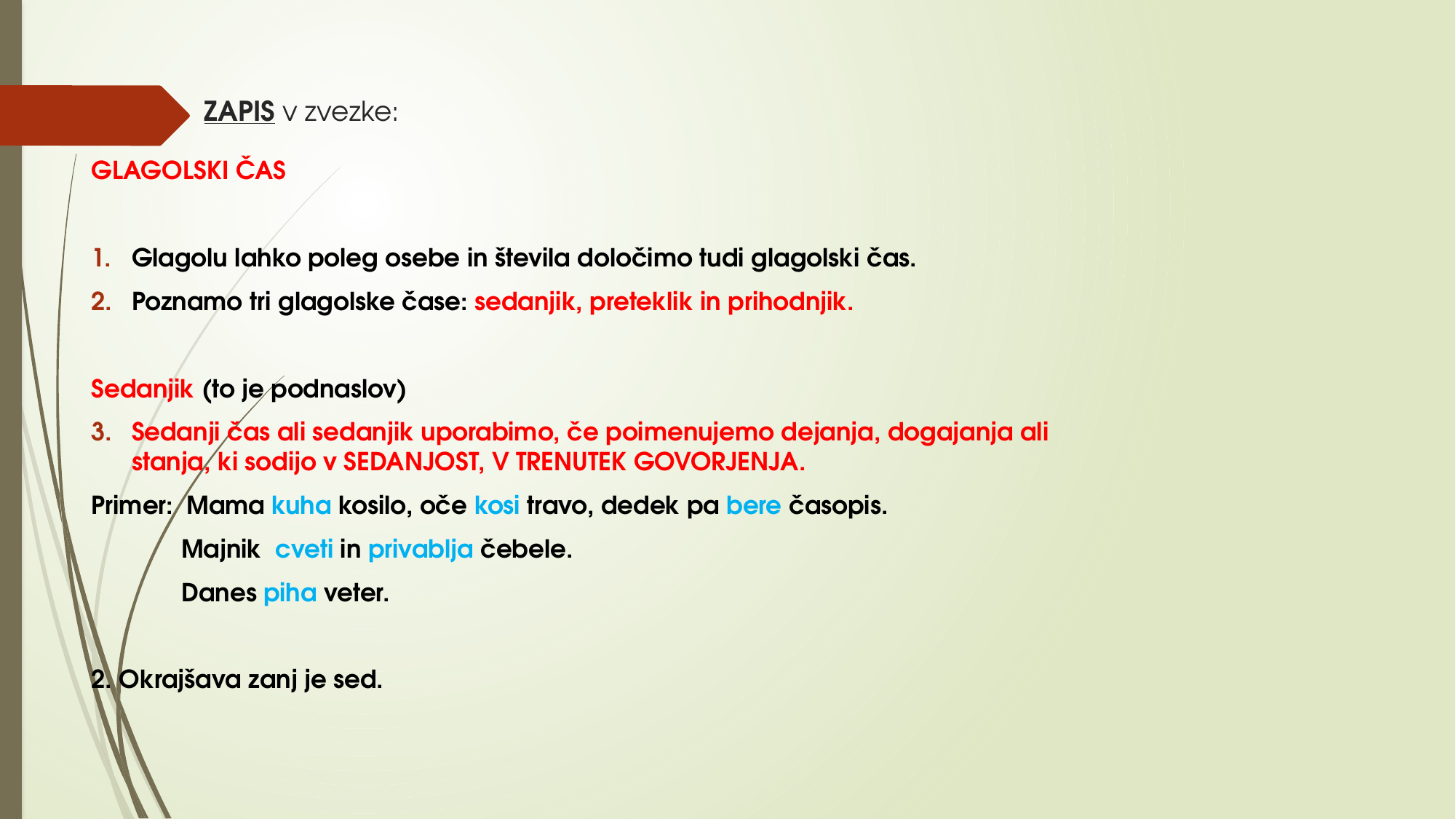

# ZAPIS v zvezke:
GLAGOLSKI ČAS

Glagolu lahko poleg osebe in števila določimo tudi glagolski čas.
Poznamo tri glagolske čase: sedanjik, preteklik in prihodnjik.

Sedanjik (to je podnaslov)
Sedanji čas ali sedanjik uporabimo, če poimenujemo dejanja, dogajanja ali stanja, ki sodijo v SEDANJOST, V TRENUTEK GOVORJENJA.
Primer:  Mama kuha kosilo, oče kosi travo, dedek pa bere časopis.
             Majnik  cveti in privablja čebele.
             Danes piha veter.

2. Okrajšava zanj je sed.